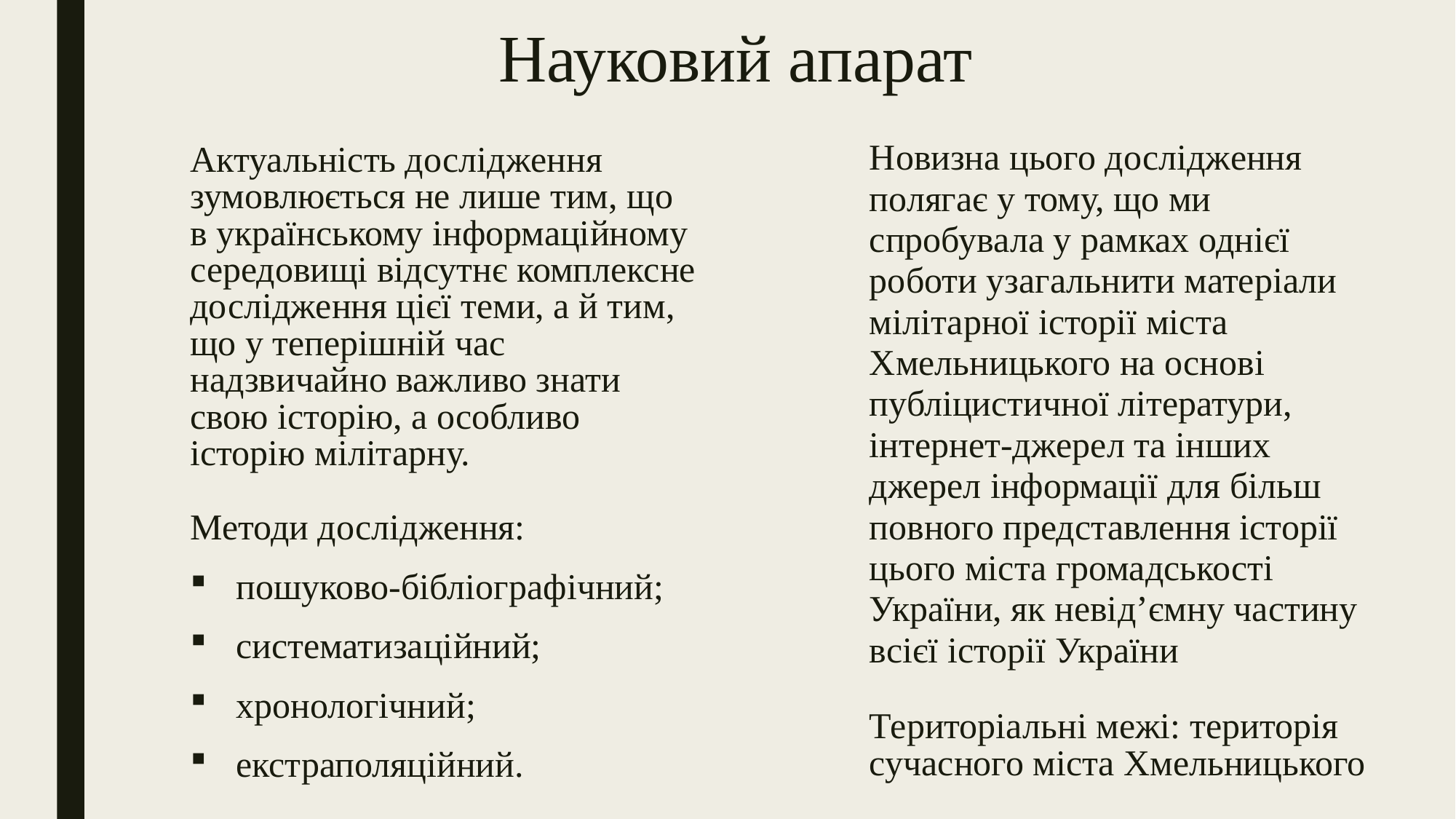

# Науковий апарат
Актуальність дослідження зумовлюється не лише тим, що в українському інформаційному середовищі відсутнє комплексне дослідження цієї теми, а й тим, що у теперішній час надзвичайно важливо знати свою історію, а особливо історію мілітарну.
Новизна цього дослідження полягає у тому, що ми спробувала у рамках однієї роботи узагальнити матеріали мілітарної історії міста Хмельницького на основі публіцистичної літератури, інтернет-джерел та інших джерел інформації для більш повного представлення історії цього міста громадськості України, як невід’ємну частину всієї історії України

Методи дослідження:
пошуково-бібліографічний;
систематизаційний;
хронологічний;
екстраполяційний.
Територіальні межі: територія сучасного міста Хмельницького